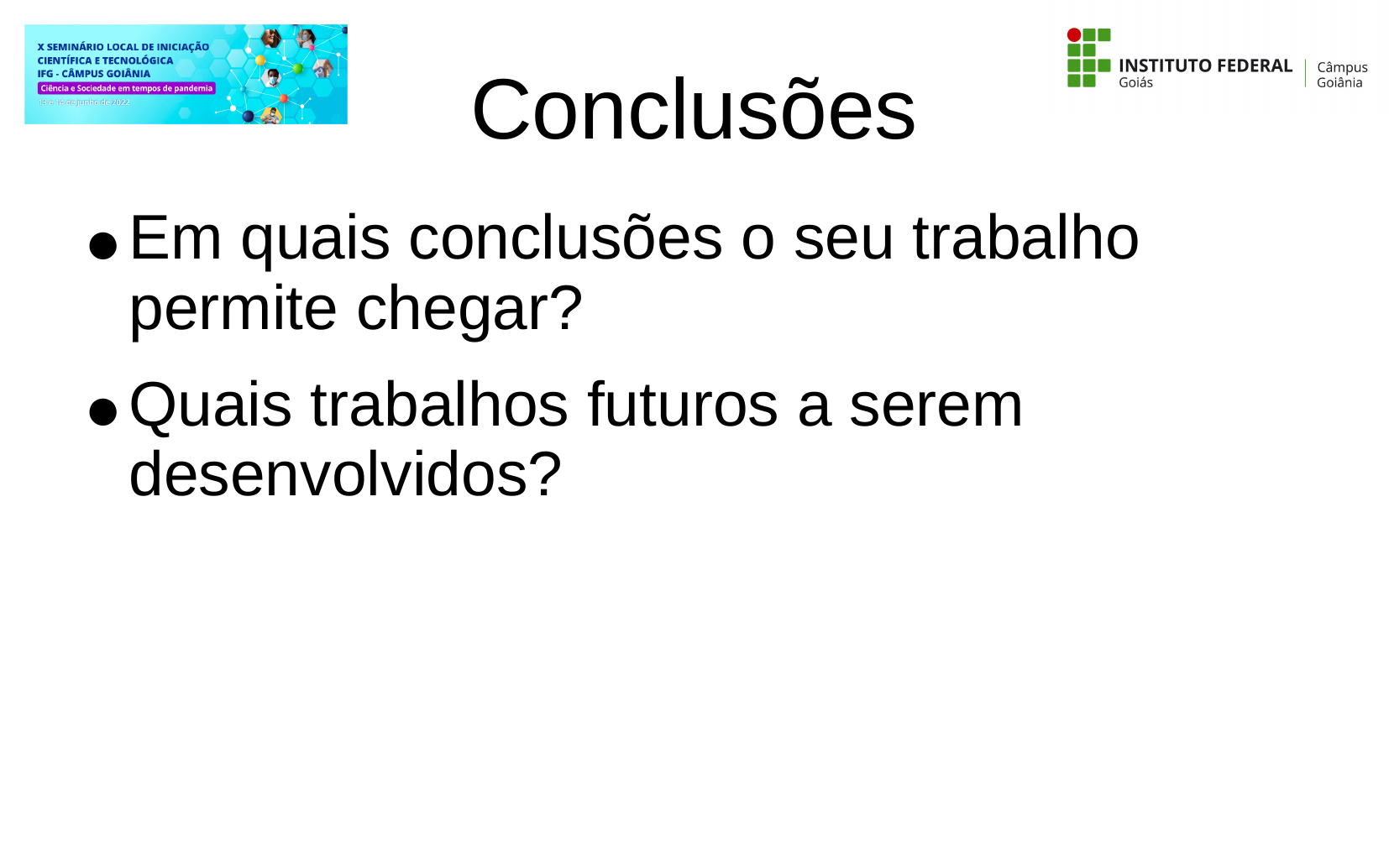

# Conclusões
Em quais conclusões o seu trabalho permite chegar?
Quais trabalhos futuros a serem desenvolvidos?